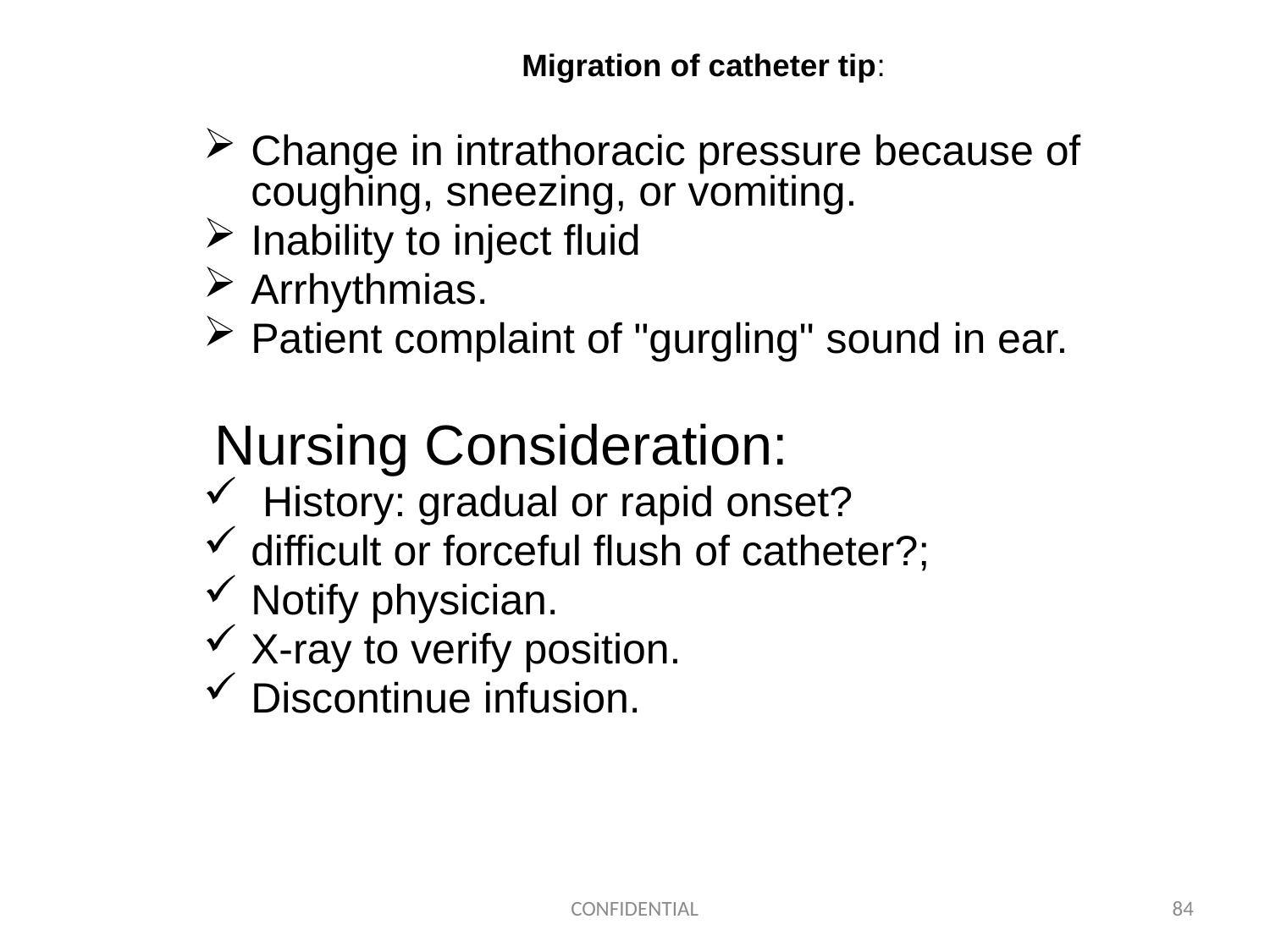

# Migration of catheter tip:
Change in intrathoracic pressure because of coughing, sneezing, or vomiting.
Inability to inject fluid
Arrhythmias.
Patient complaint of "gurgling" sound in ear.

 Nursing Consideration:
 History: gradual or rapid onset?
difficult or forceful flush of catheter?;
Notify physician.
X-ray to verify position.
Discontinue infusion.
CONFIDENTIAL
84